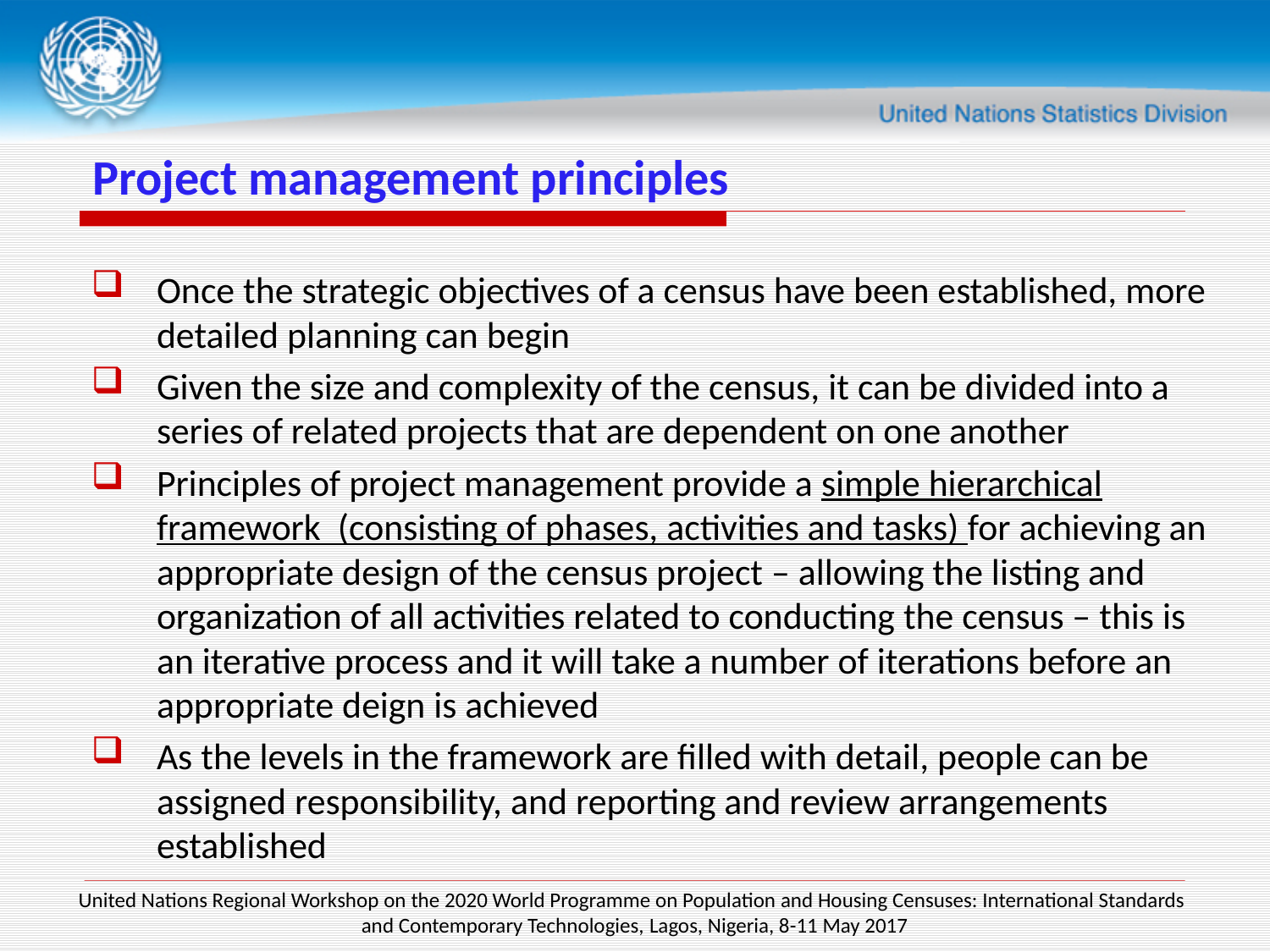

# Project management principles
Once the strategic objectives of a census have been established, more detailed planning can begin
Given the size and complexity of the census, it can be divided into a series of related projects that are dependent on one another
Principles of project management provide a simple hierarchical framework  (consisting of phases, activities and tasks) for achieving an appropriate design of the census project – allowing the listing and organization of all activities related to conducting the census – this is an iterative process and it will take a number of iterations before an appropriate deign is achieved
As the levels in the framework are filled with detail, people can be assigned responsibility, and reporting and review arrangements established